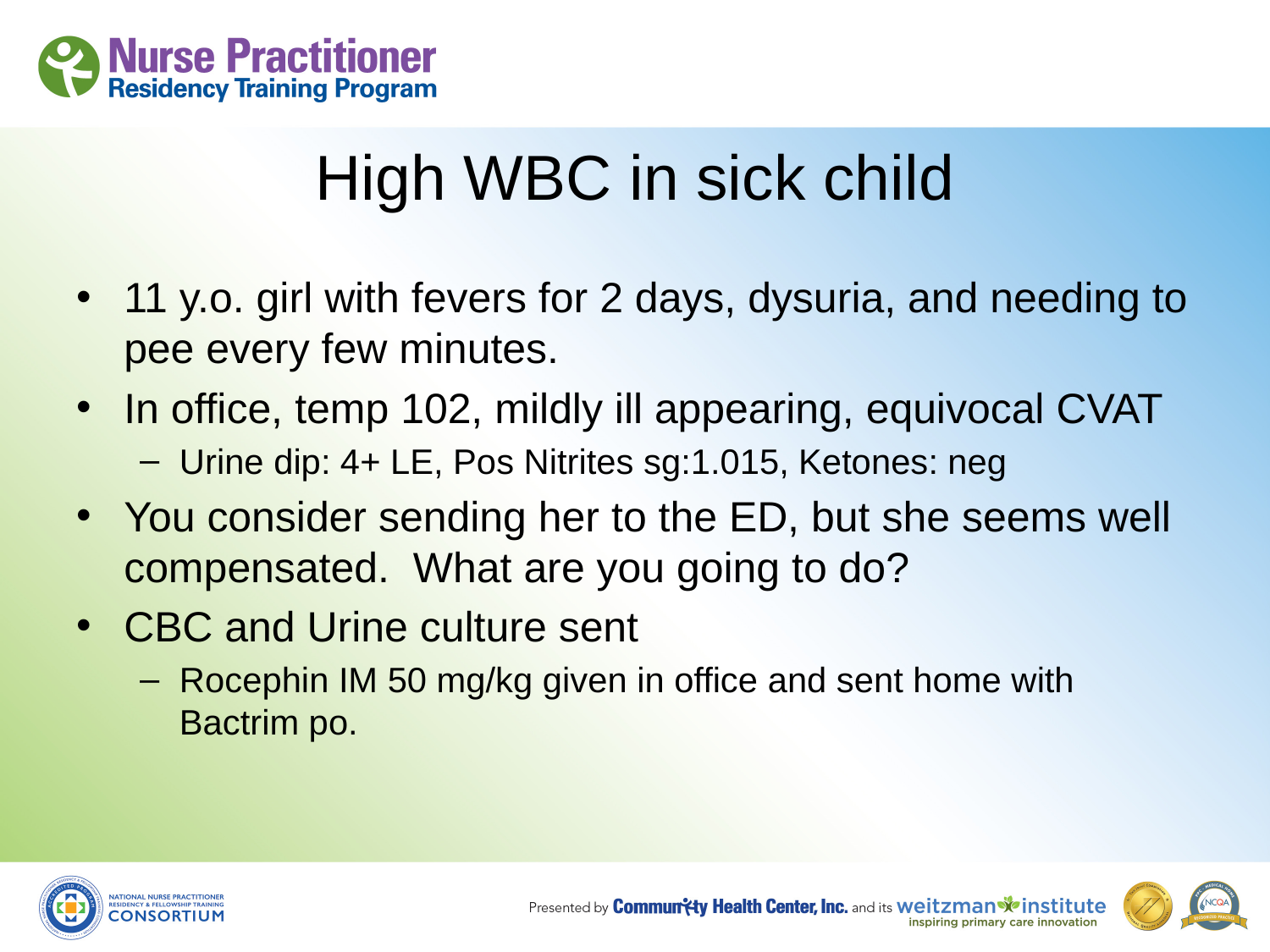

# High WBC in sick child
11 y.o. girl with fevers for 2 days, dysuria, and needing to pee every few minutes.
In office, temp 102, mildly ill appearing, equivocal CVAT
Urine dip: 4+ LE, Pos Nitrites sg:1.015, Ketones: neg
You consider sending her to the ED, but she seems well compensated.  What are you going to do?
CBC and Urine culture sent
Rocephin IM 50 mg/kg given in office and sent home with Bactrim po.